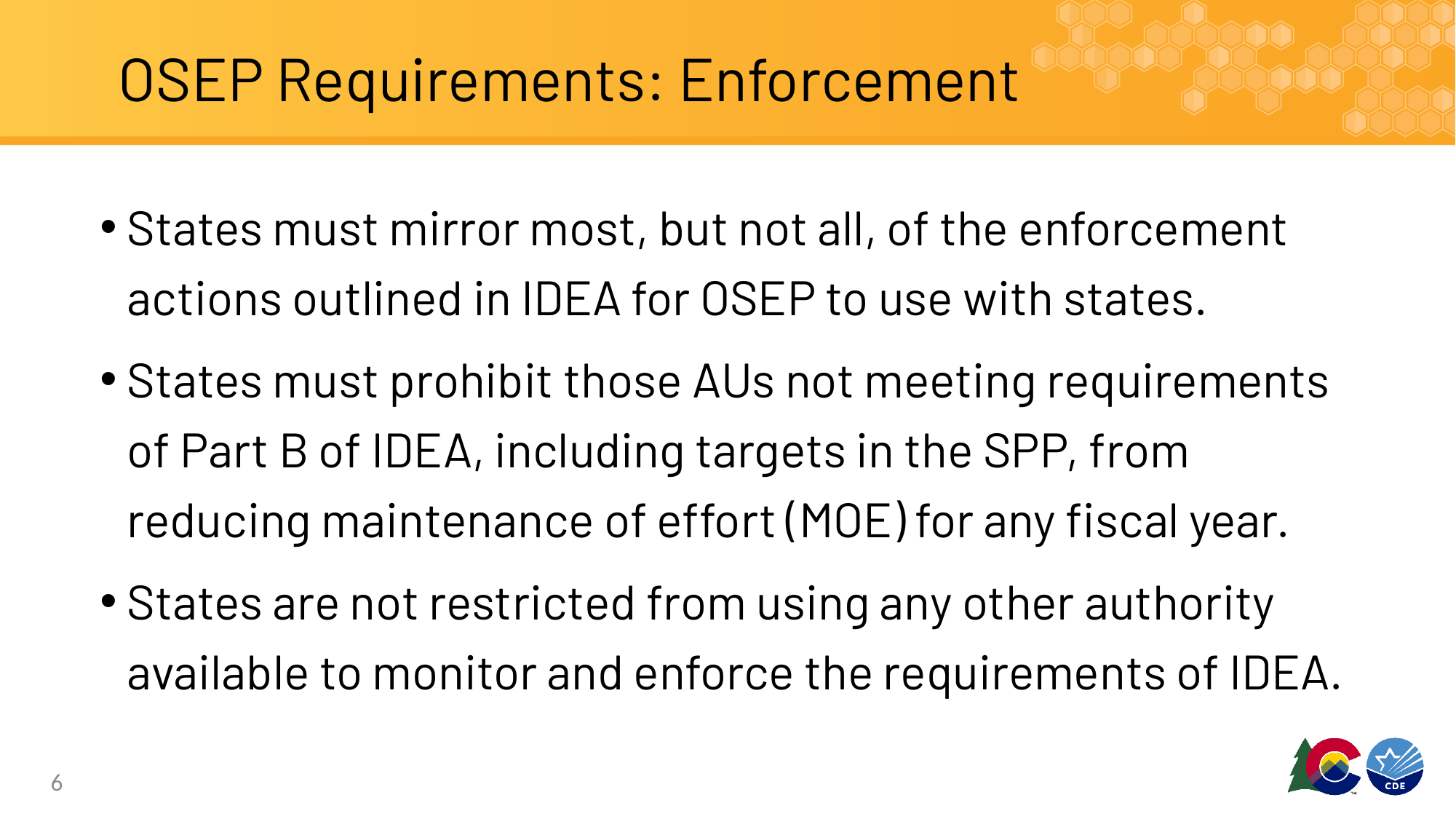

# OSEP Requirements: Enforcement
States must mirror most, but not all, of the enforcement actions outlined in IDEA for OSEP to use with states.
States must prohibit those AUs not meeting requirements of Part B of IDEA, including targets in the SPP, from reducing maintenance of effort (MOE) for any fiscal year.
States are not restricted from using any other authority available to monitor and enforce the requirements of IDEA.
6